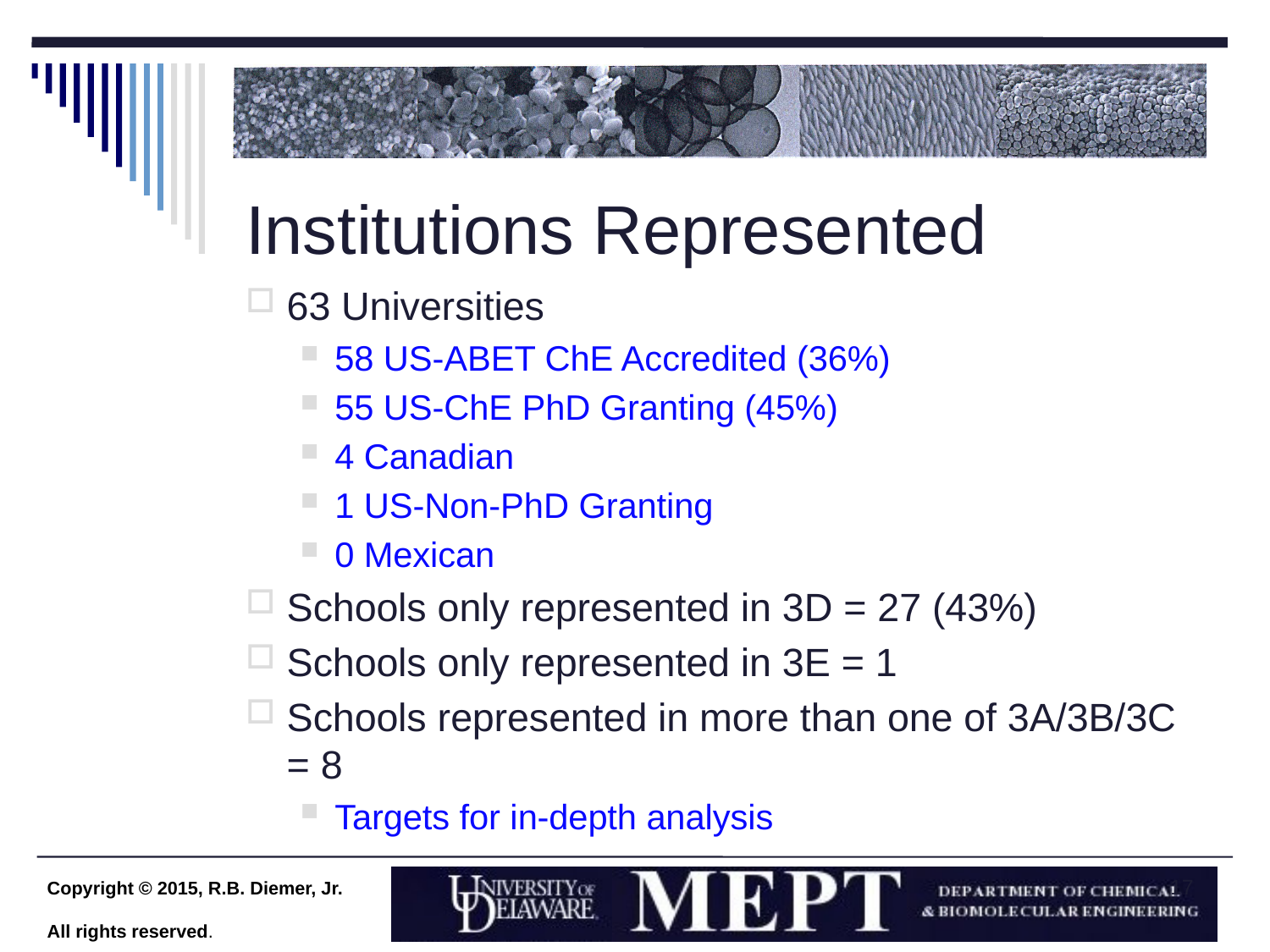

# Institutions Represented
63 Universities
58 US-ABET ChE Accredited (36%)
55 US-ChE PhD Granting (45%)
4 Canadian
1 US-Non-PhD Granting
0 Mexican
Schools only represented in 3D = 27 (43%)
Schools only represented in 3E = 1
Schools represented in more than one of 3A/3B/3C = 8
Targets for in-depth analysis
17